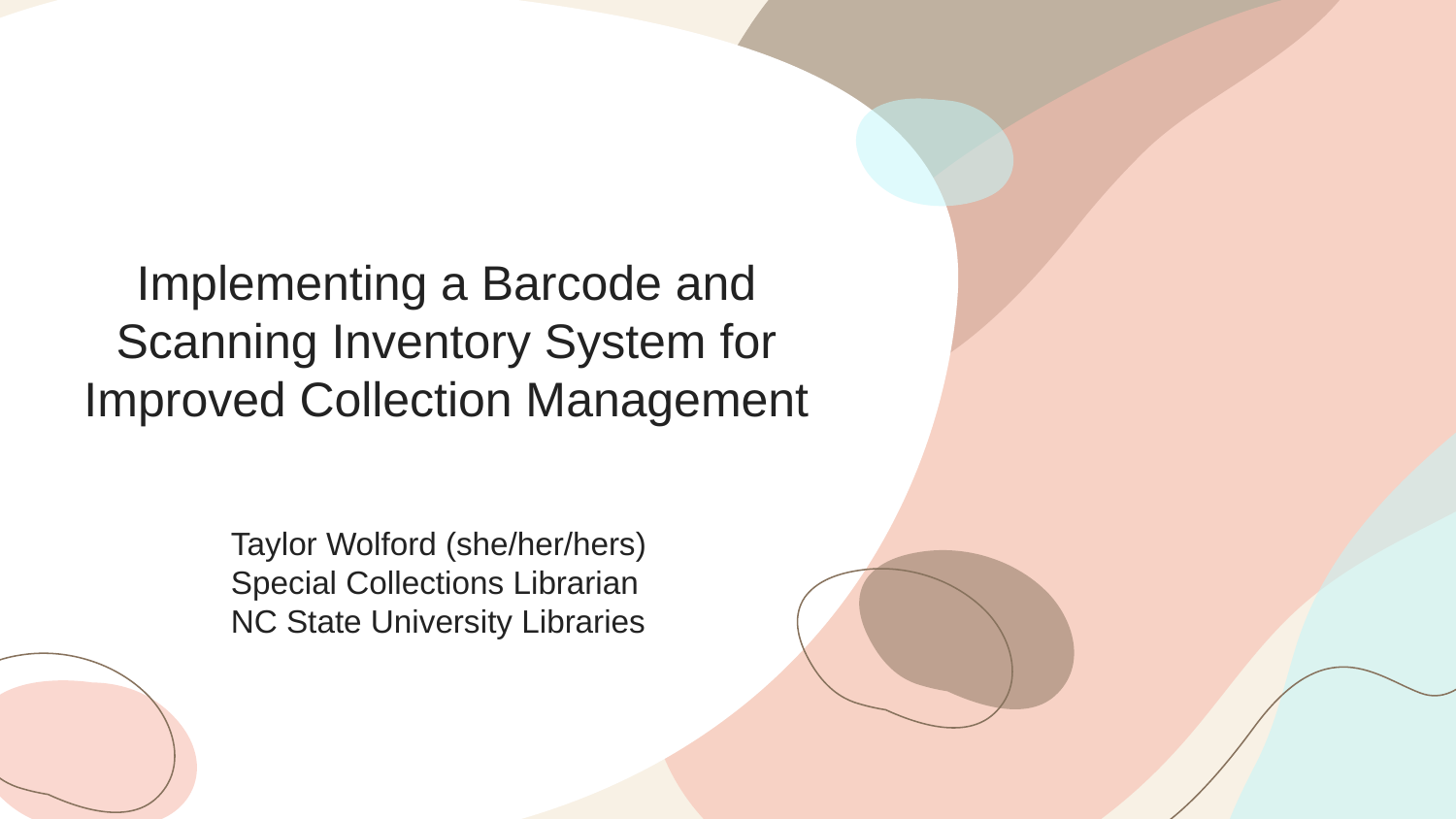

# Implementing a Barcode and Scanning Inventory System for Improved Collection Management

Taylor Wolford (she/her/hers)
Special Collections Librarian
NC State University Libraries